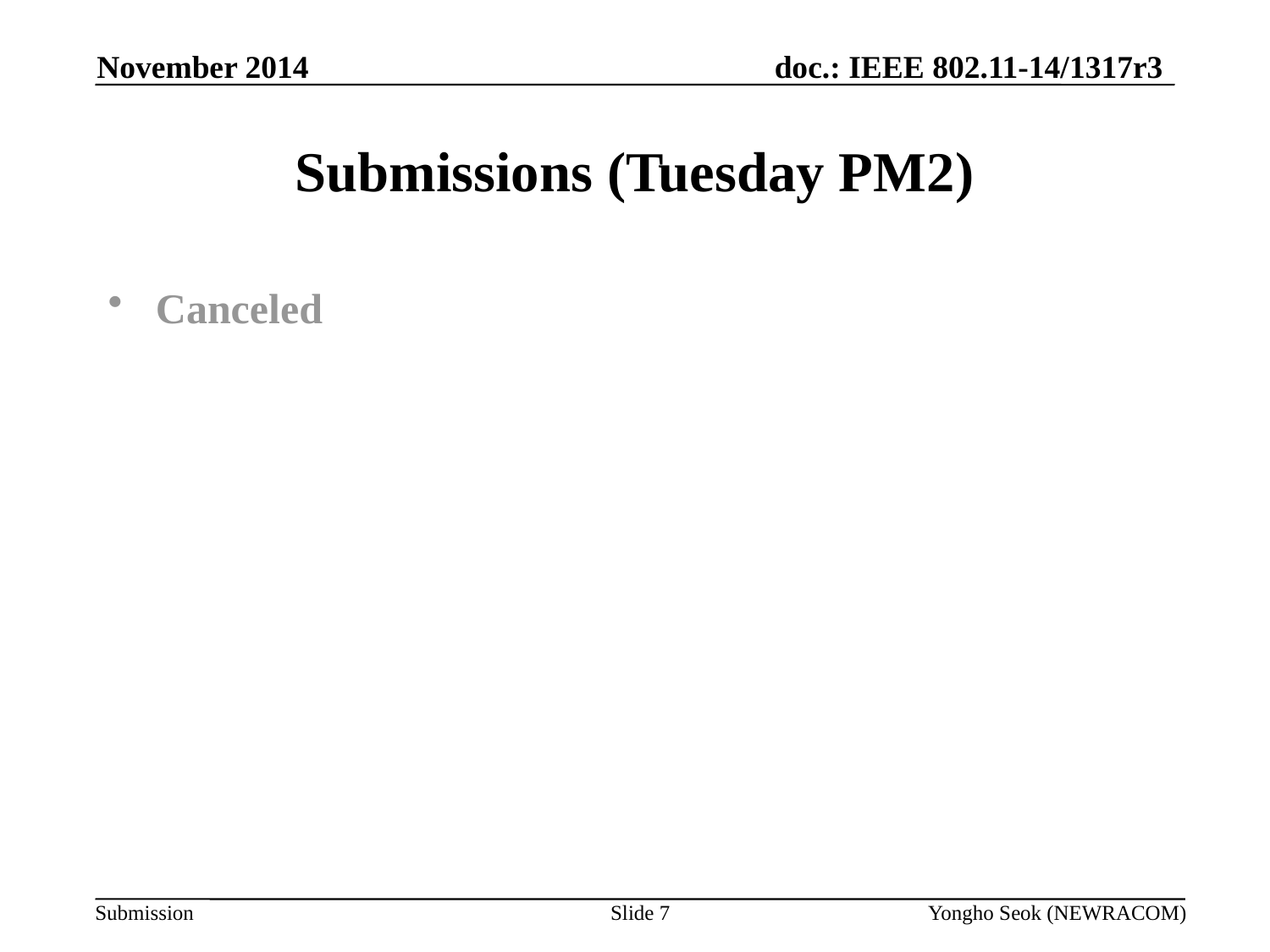

November 2014
# Submissions (Tuesday PM2)
Canceled

Slide 7
Yongho Seok (NEWRACOM)